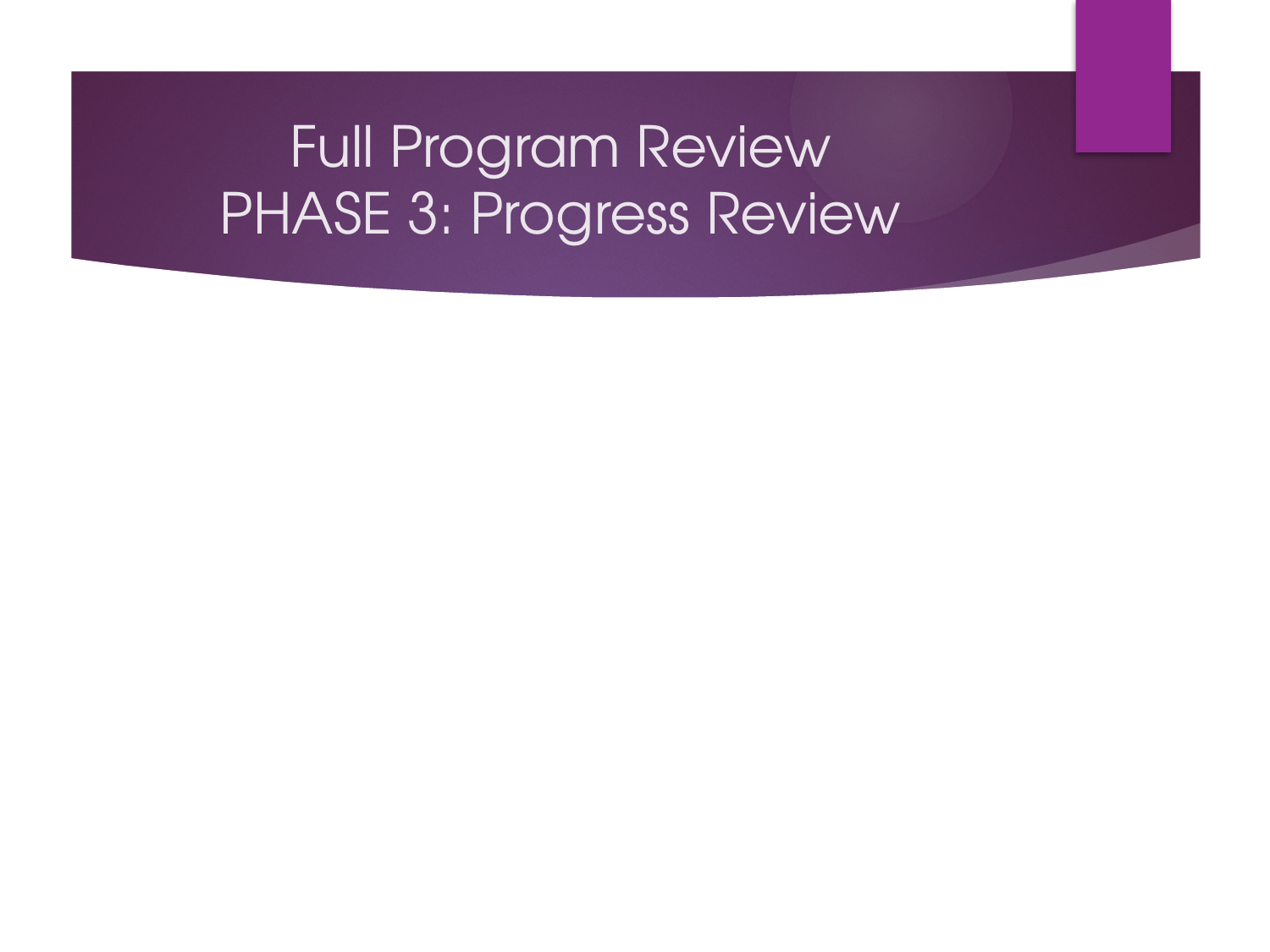

# Full Program Review PHASE 3: Progress Review